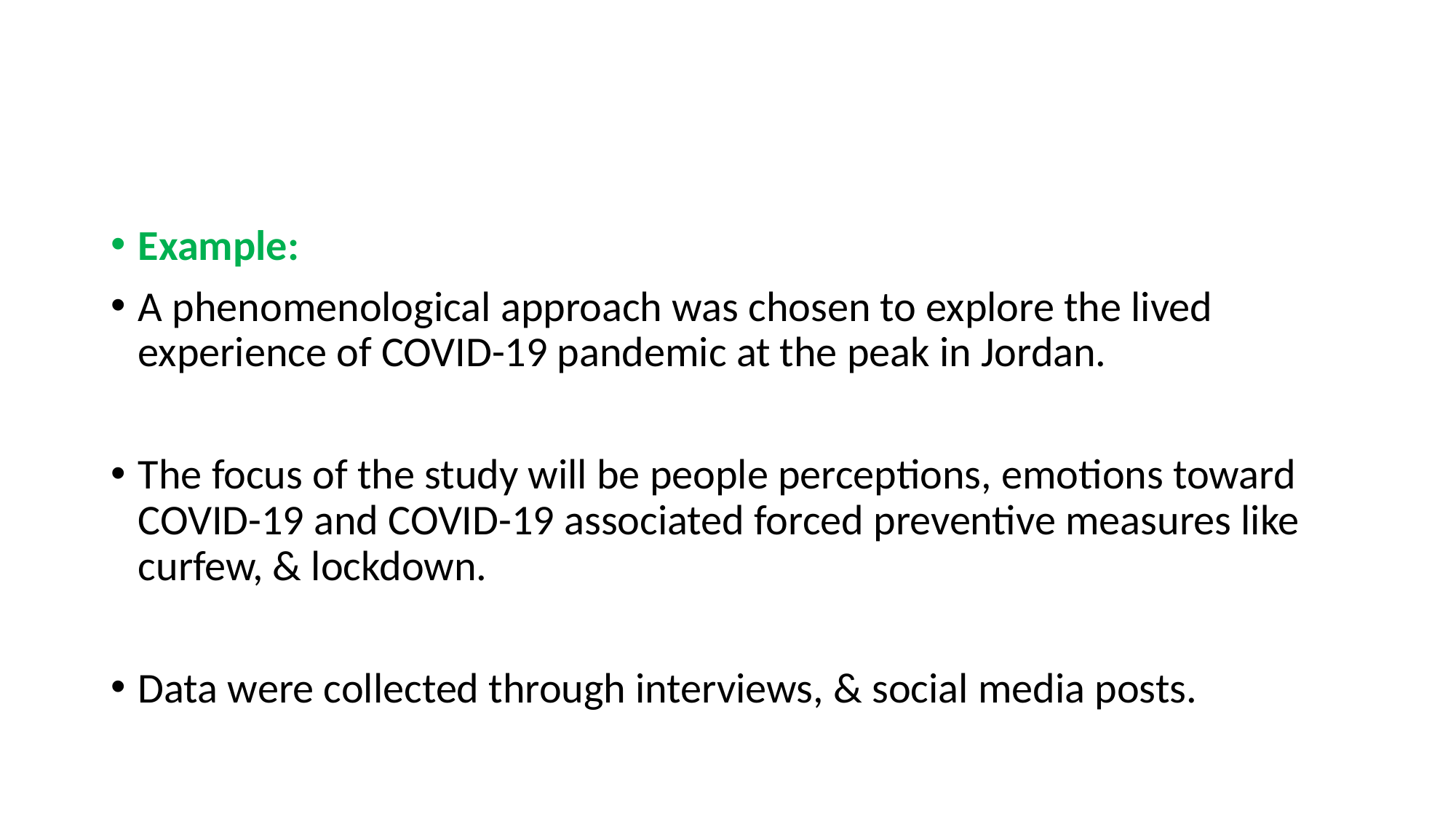

#
Example:
A phenomenological approach was chosen to explore the lived experience of COVID-19 pandemic at the peak in Jordan.

The focus of the study will be people perceptions, emotions toward COVID-19 and COVID-19 associated forced preventive measures like curfew, & lockdown.

Data were collected through interviews, & social media posts.